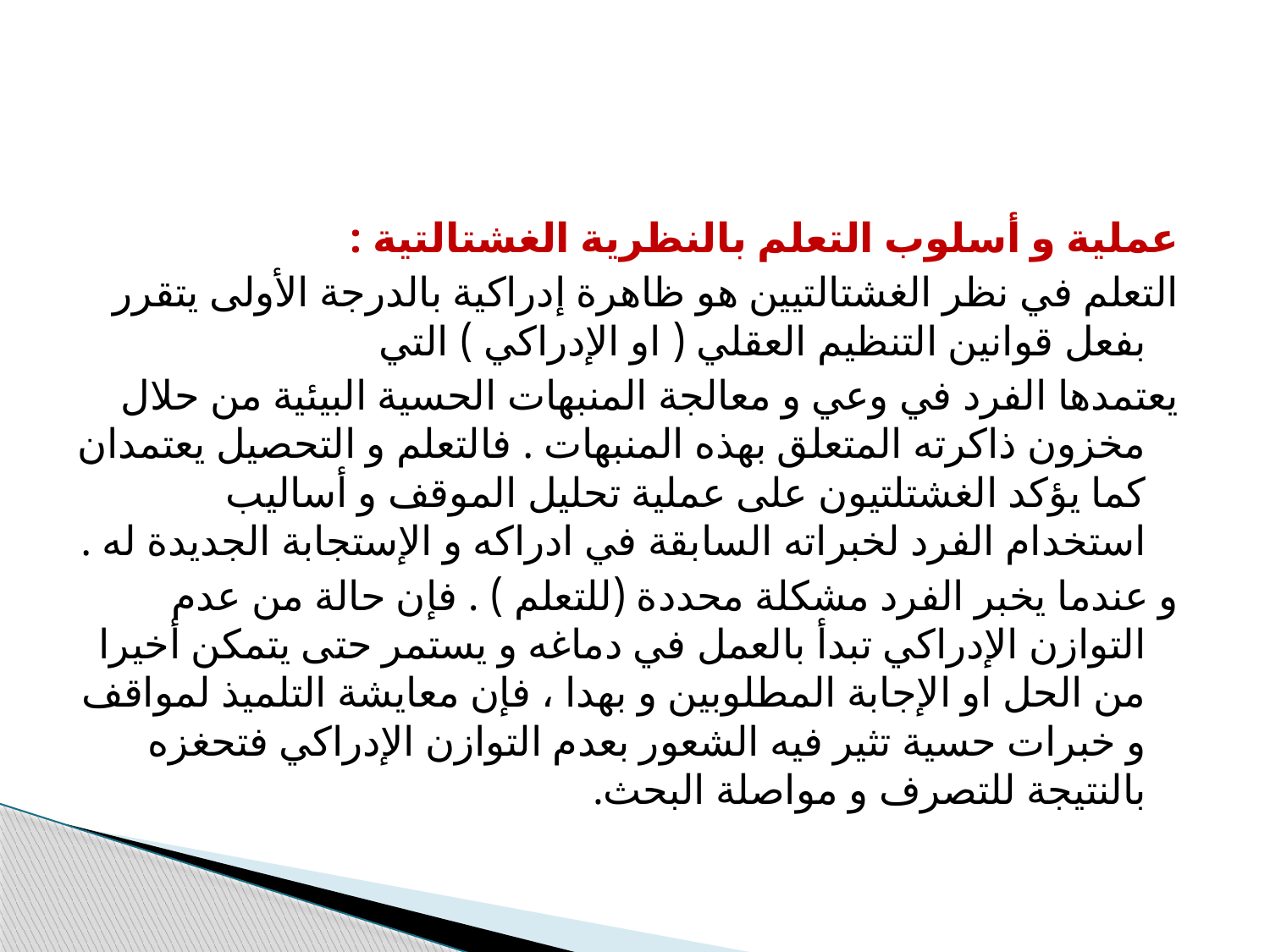

#
عملية و أسلوب التعلم بالنظرية الغشتالتية :
التعلم في نظر الغشتالتيين هو ظاهرة إدراكية بالدرجة الأولى يتقرر بفعل قوانين التنظيم العقلي ( او الإدراكي ) التي
يعتمدها الفرد في وعي و معالجة المنبهات الحسية البيئية من حلال مخزون ذاكرته المتعلق بهذه المنبهات . فالتعلم و التحصيل يعتمدان كما يؤكد الغشتلتيون على عملية تحليل الموقف و أساليب استخدام الفرد لخبراته السابقة في ادراكه و الإستجابة الجديدة له .
و عندما يخبر الفرد مشكلة محددة (للتعلم ) . فإن حالة من عدم التوازن الإدراكي تبدأ بالعمل في دماغه و يستمر حتى يتمكن أخيرا من الحل او الإجابة المطلوبين و بهدا ، فإن معايشة التلميذ لمواقف و خبرات حسية تثير فيه الشعور بعدم التوازن الإدراكي فتحغزه بالنتيجة للتصرف و مواصلة البحث.